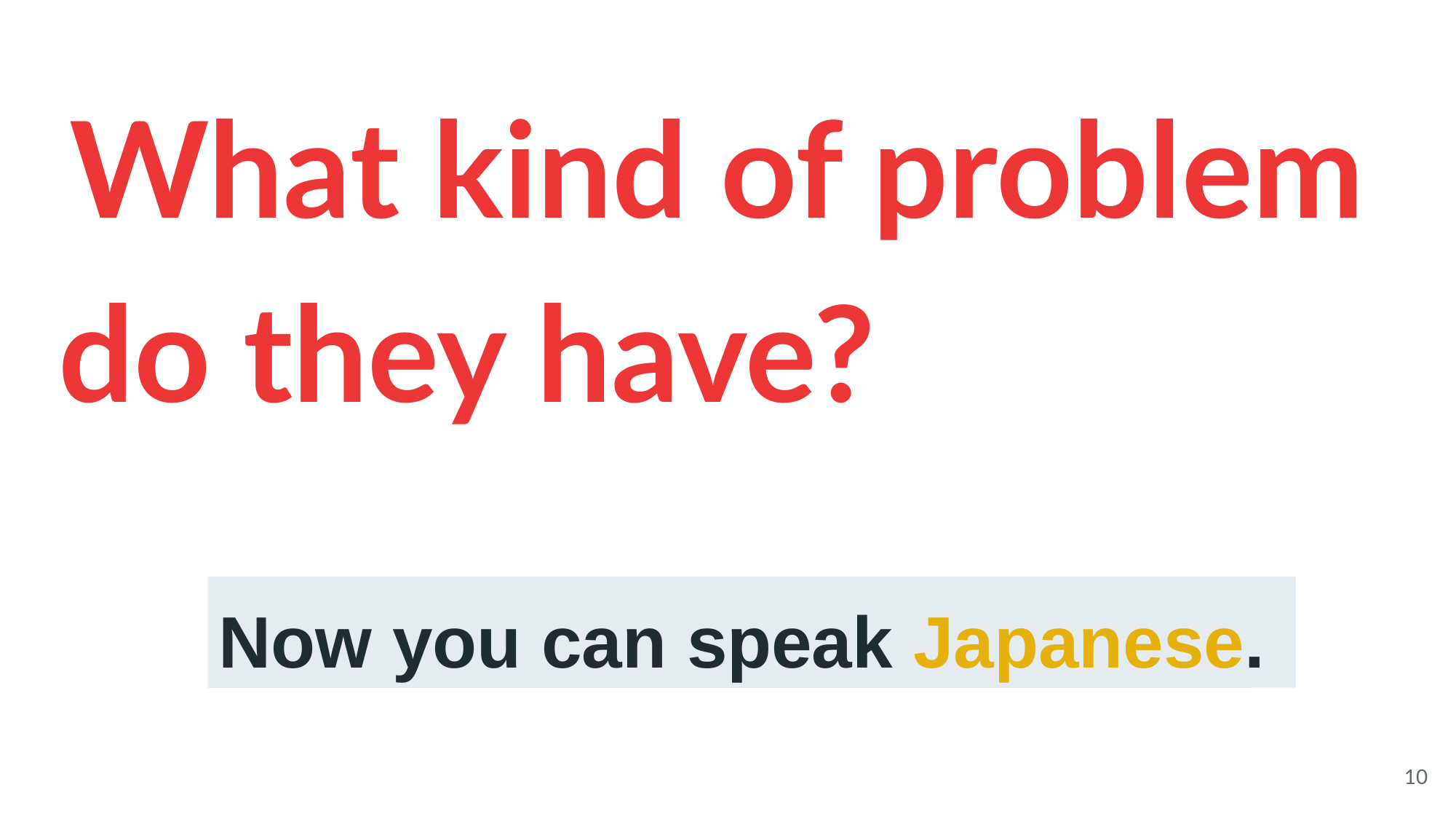

What kind of problem do they have?
Please talk in pair in English .
Now you can speak Japanese.
10